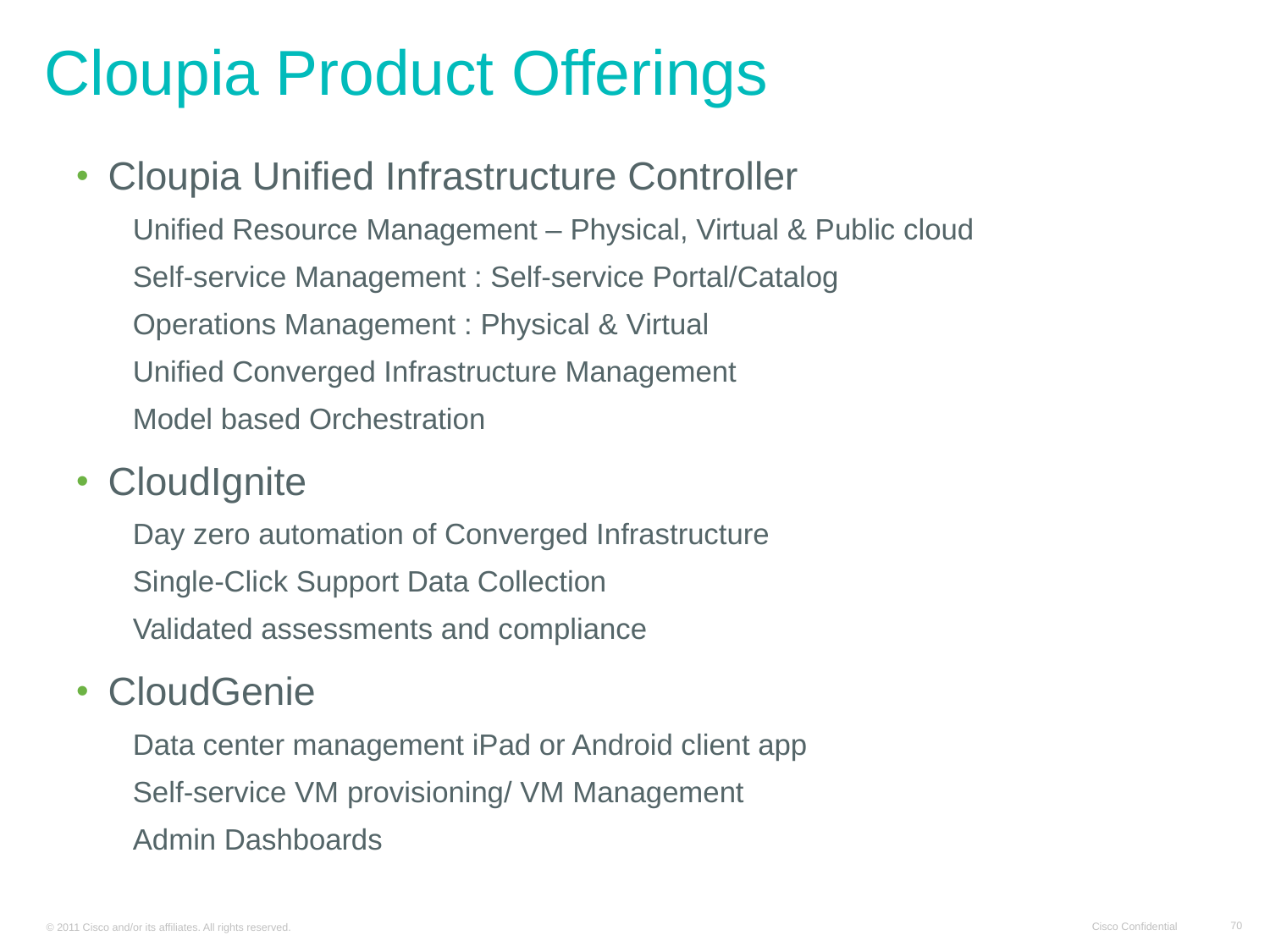

Cloupia Product Offerings
#
Cloupia Unified Infrastructure Controller
Unified Resource Management – Physical, Virtual & Public cloud
Self-service Management : Self-service Portal/Catalog
Operations Management : Physical & Virtual
Unified Converged Infrastructure Management
Model based Orchestration
CloudIgnite
Day zero automation of Converged Infrastructure
Single-Click Support Data Collection
Validated assessments and compliance
CloudGenie
Data center management iPad or Android client app
Self-service VM provisioning/ VM Management
Admin Dashboards